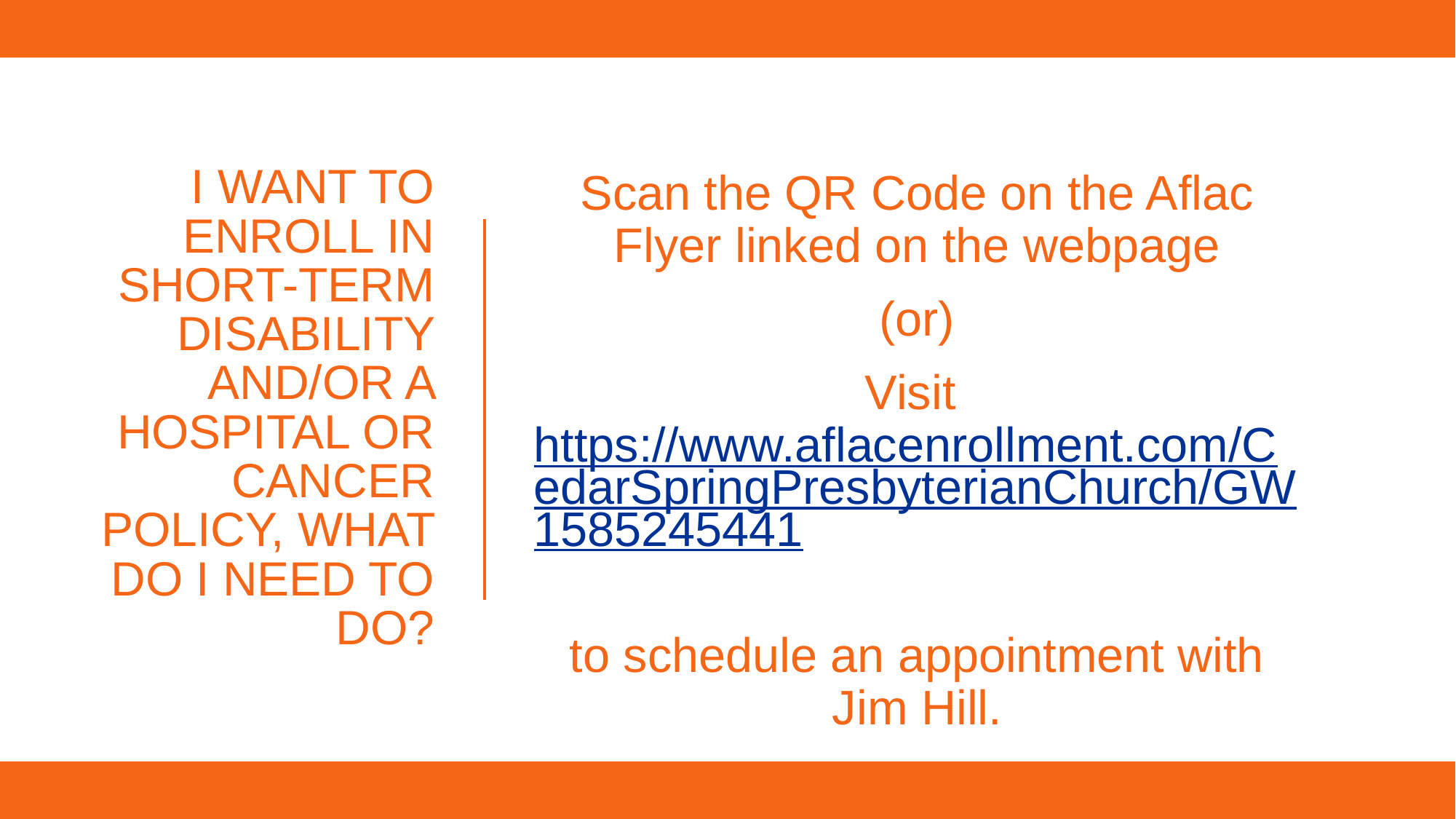

Scan the QR Code on the Aflac Flyer linked on the webpage
(or)
Visit https://www.aflacenrollment.com/CedarSpringPresbyterianChurch/GW1585245441
to schedule an appointment with Jim Hill.
# I want to enroll in short-term disability and/or a hospital or cancer policy, What do I need to do?